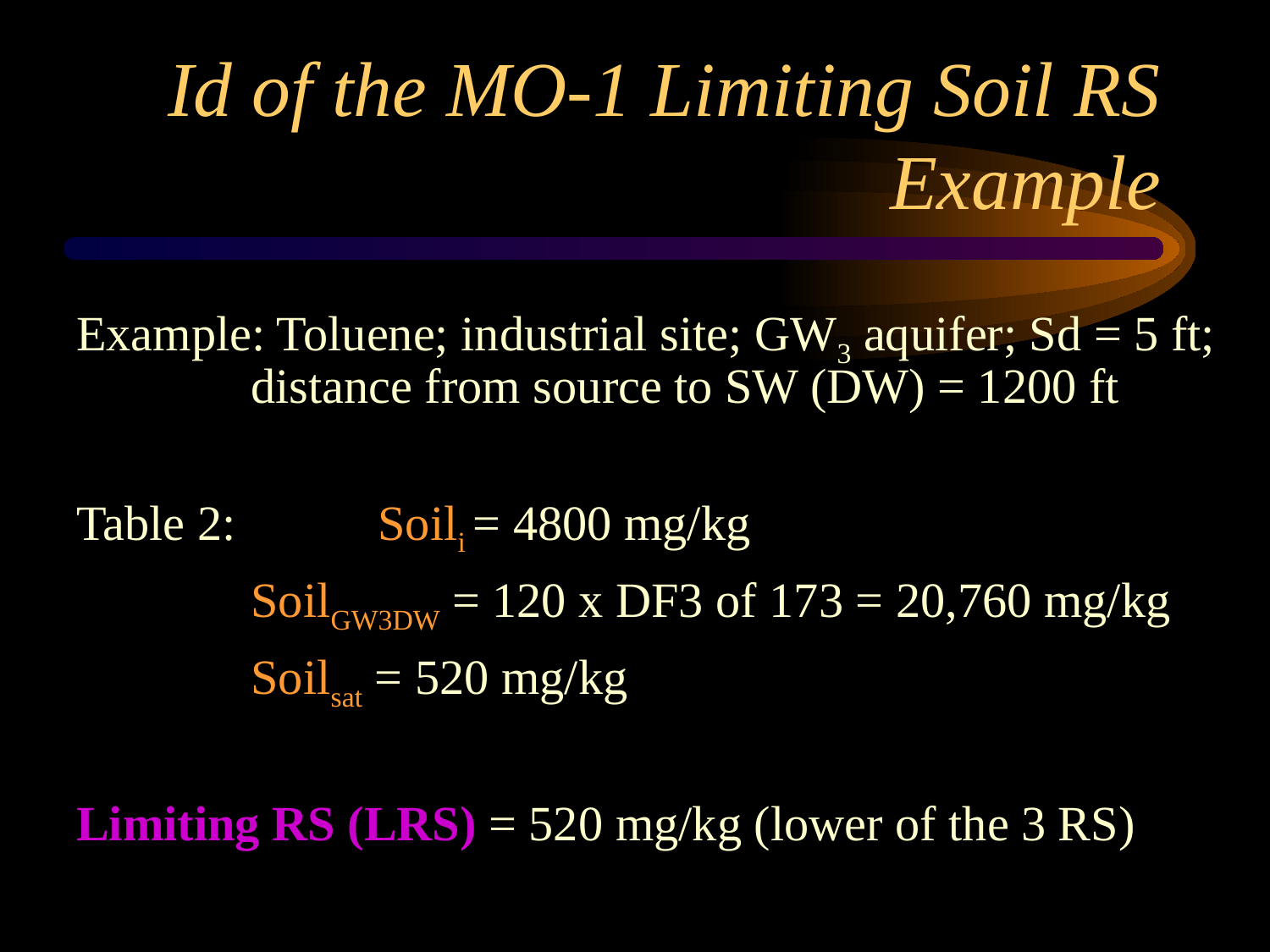

# Id of the MO-1 Limiting Soil RS Example
Example: Toluene; industrial site; GW3 aquifer; Sd = 5 ft;
		distance from source to SW (DW) = 1200 ft

Table 2:  	Soili = 4800 mg/kg
		SoilGW3DW = 120 x DF3 of 173 = 20,760 mg/kg
		Soilsat = 520 mg/kg

Limiting RS (LRS) = 520 mg/kg (lower of the 3 RS)